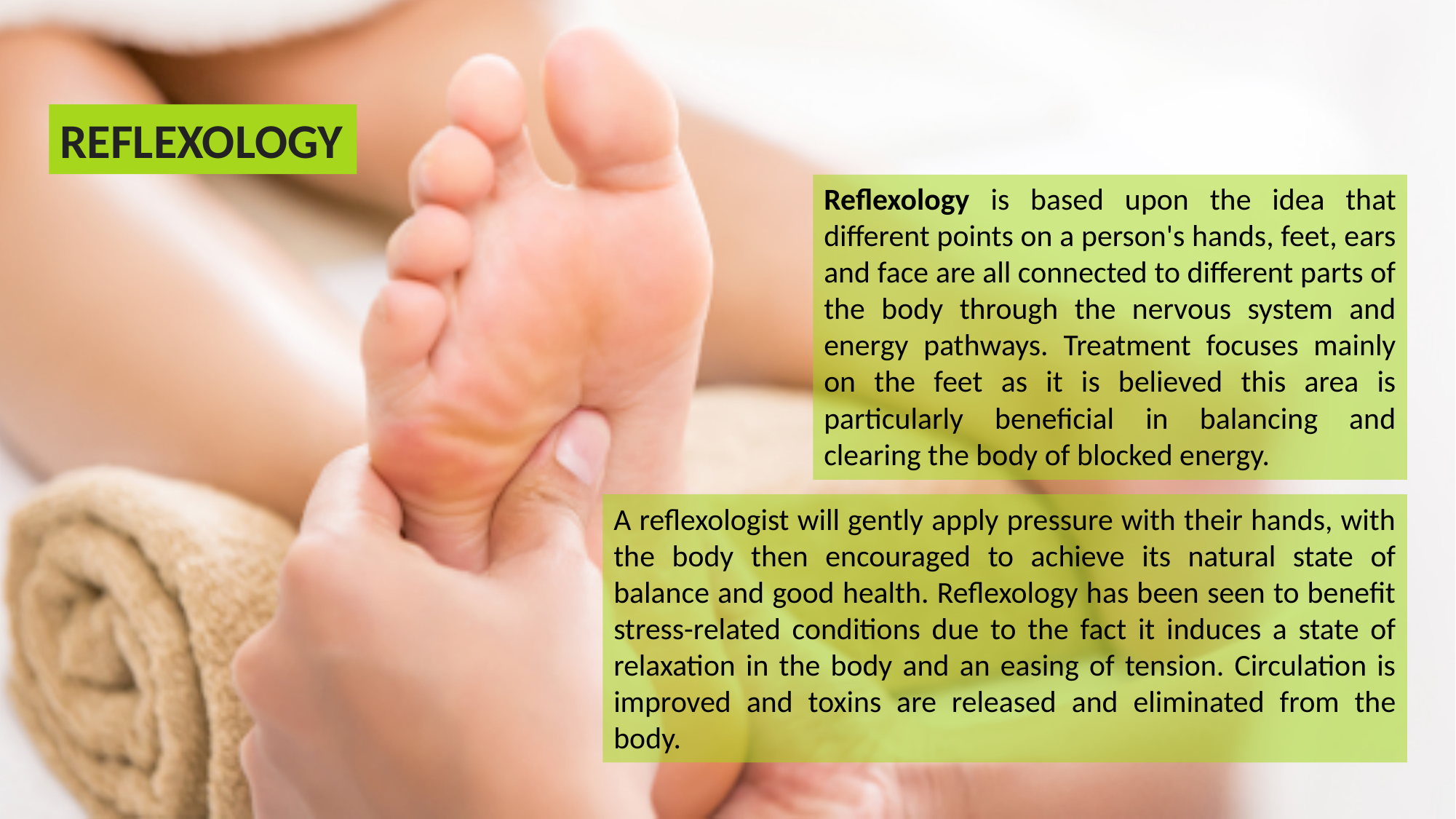

REFLEXOLOGY
Reflexology is based upon the idea that different points on a person's hands, feet, ears and face are all connected to different parts of the body through the nervous system and energy pathways. Treatment focuses mainly on the feet as it is believed this area is particularly beneficial in balancing and clearing the body of blocked energy.
A reflexologist will gently apply pressure with their hands, with the body then encouraged to achieve its natural state of balance and good health. Reflexology has been seen to benefit stress-related conditions due to the fact it induces a state of relaxation in the body and an easing of tension. Circulation is improved and toxins are released and eliminated from the body.